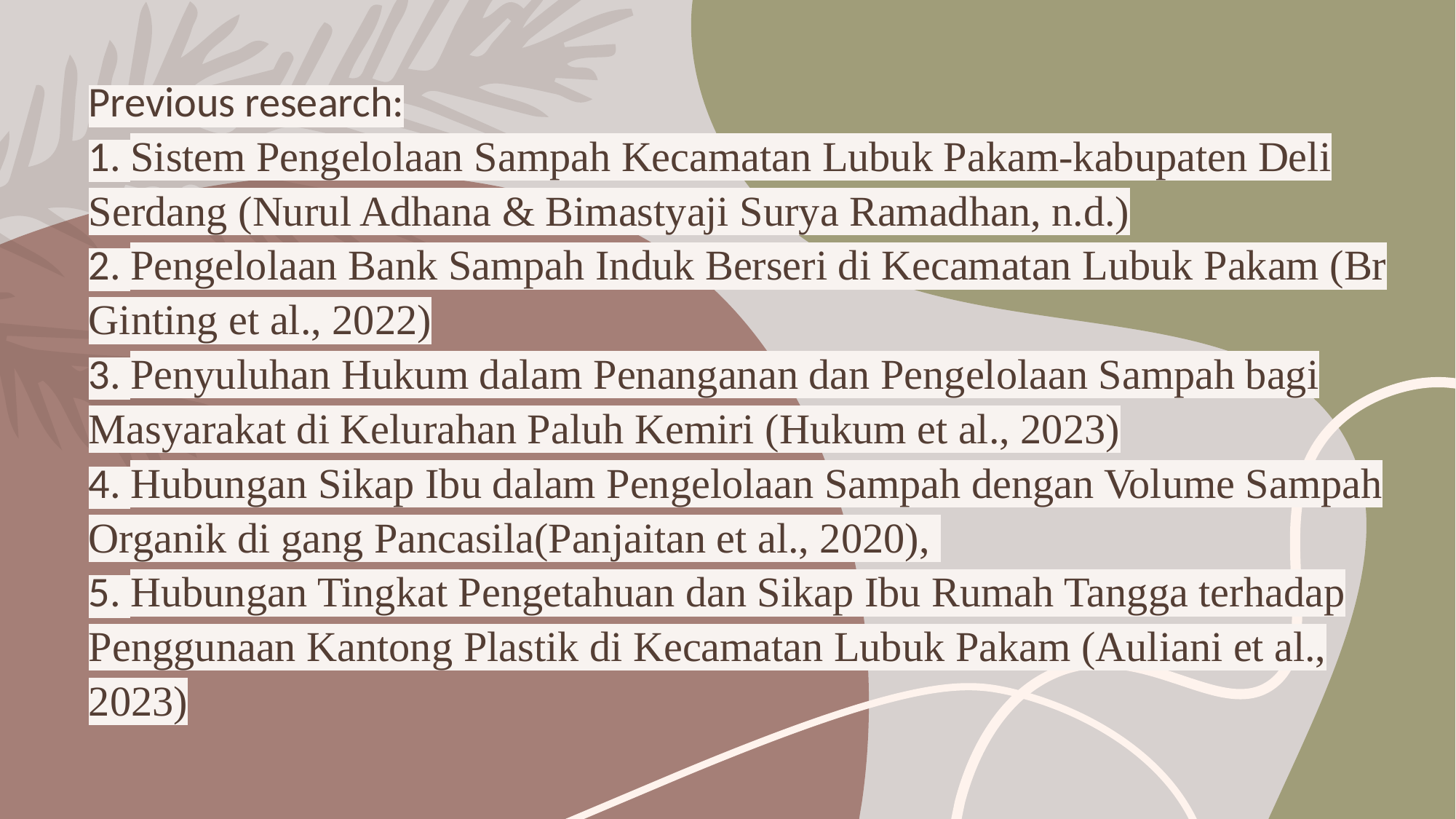

# Previous research: 1. Sistem Pengelolaan Sampah Kecamatan Lubuk Pakam-kabupaten Deli Serdang (Nurul Adhana & Bimastyaji Surya Ramadhan, n.d.) 2. Pengelolaan Bank Sampah Induk Berseri di Kecamatan Lubuk Pakam (Br Ginting et al., 2022) 3. Penyuluhan Hukum dalam Penanganan dan Pengelolaan Sampah bagi Masyarakat di Kelurahan Paluh Kemiri (Hukum et al., 2023) 4. Hubungan Sikap Ibu dalam Pengelolaan Sampah dengan Volume Sampah Organik di gang Pancasila(Panjaitan et al., 2020), 5. Hubungan Tingkat Pengetahuan dan Sikap Ibu Rumah Tangga terhadap Penggunaan Kantong Plastik di Kecamatan Lubuk Pakam (Auliani et al., 2023)